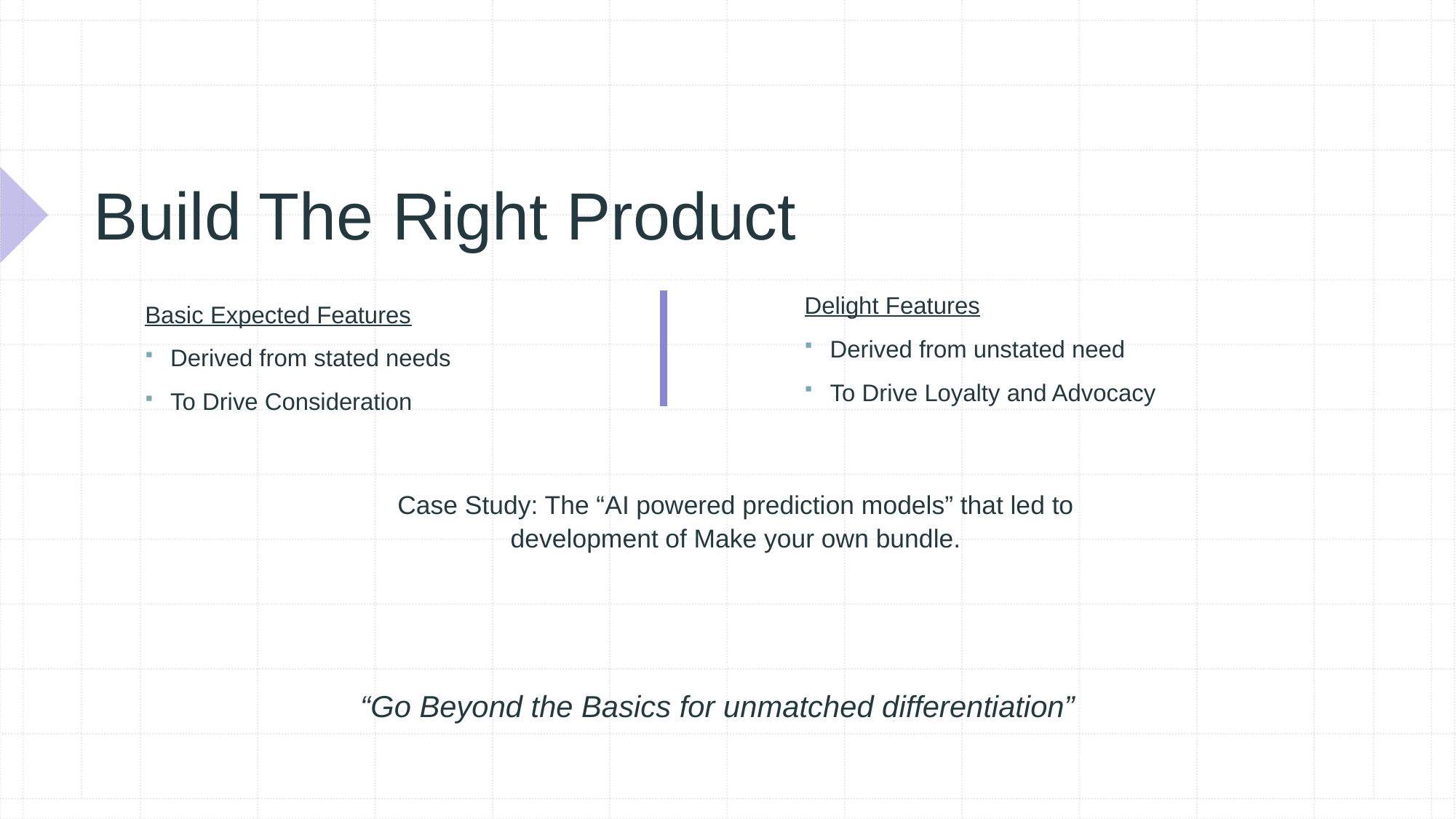

# Build The Right Product
Delight Features
Derived from unstated need
To Drive Loyalty and Advocacy
Basic Expected Features
Derived from stated needs
To Drive Consideration
Case Study: The “AI powered prediction models” that led to development of Make your own bundle.
“Go Beyond the Basics for unmatched differentiation”